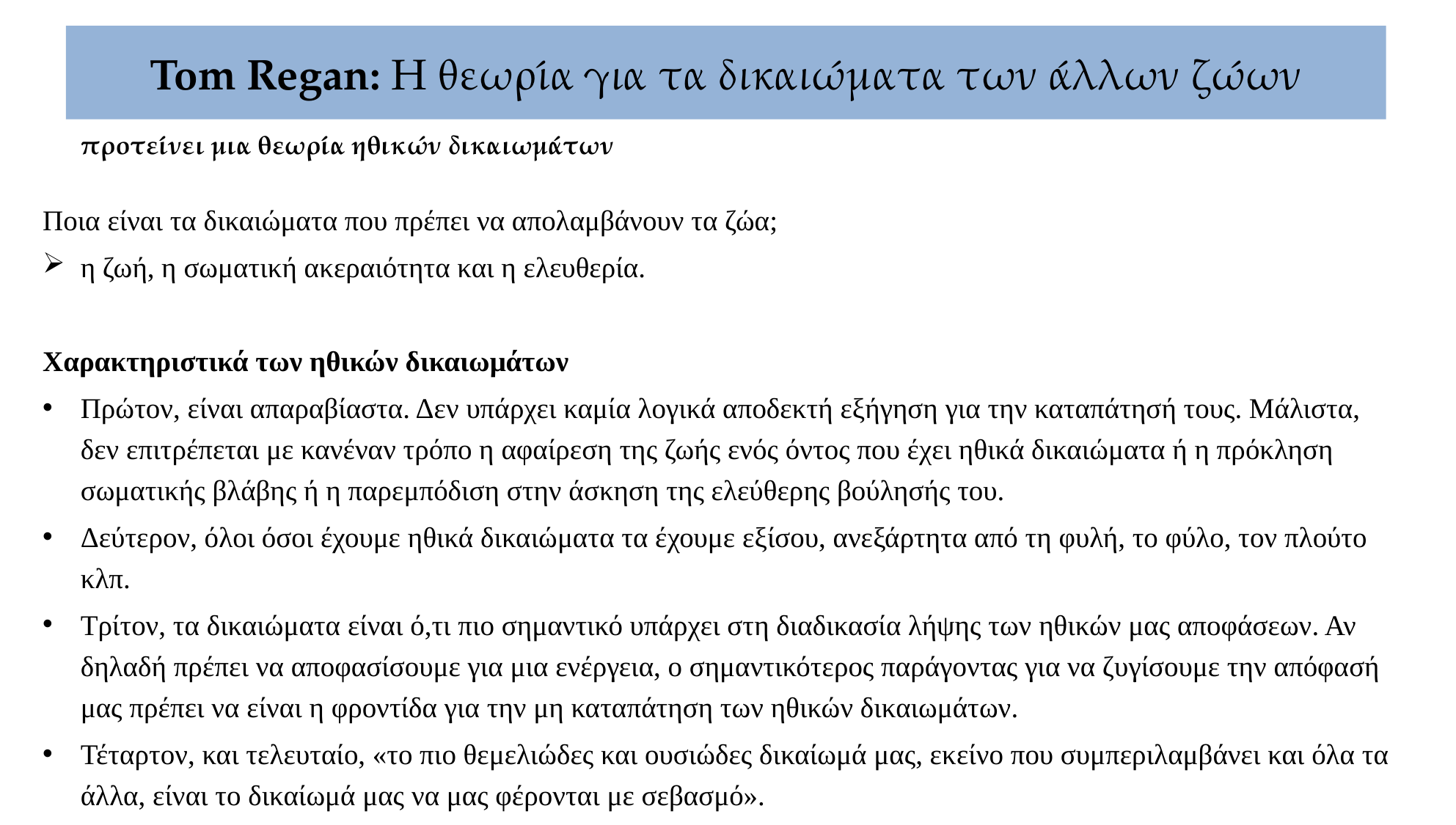

# Tom Regan: Η θεωρία για τα δικαιώματα των άλλων ζώων
	προτείνει μια θεωρία ηθικών δικαιωμάτων

Ποια είναι τα δικαιώματα που πρέπει να απολαμβάνουν τα ζώα;
η ζωή, η σωματική ακεραιότητα και η ελευθερία.

Χαρακτηριστικά των ηθικών δικαιωμάτων
Πρώτον, είναι απαραβίαστα. Δεν υπάρχει καμία λογικά αποδεκτή εξήγηση για την καταπάτησή τους. Μάλιστα, δεν επιτρέπεται με κανέναν τρόπο η αφαίρεση της ζωής ενός όντος που έχει ηθικά δικαιώματα ή η πρόκληση σωματικής βλάβης ή η παρεμπόδιση στην άσκηση της ελεύθερης βούλησής του.
Δεύτερον, όλοι όσοι έχουμε ηθικά δικαιώματα τα έχουμε εξίσου, ανεξάρτητα από τη φυλή, το φύλο, τον πλούτο κλπ.
Τρίτον, τα δικαιώματα είναι ό,τι πιο σημαντικό υπάρχει στη διαδικασία λήψης των ηθικών μας αποφάσεων. Αν δηλαδή πρέπει να αποφασίσουμε για μια ενέργεια, ο σημαντικότερος παράγοντας για να ζυγίσουμε την απόφασή μας πρέπει να είναι η φροντίδα για την μη καταπάτηση των ηθικών δικαιωμάτων.
Τέταρτον, και τελευταίο, «το πιο θεμελιώδες και ουσιώδες δικαίωμά μας, εκείνο που συμπεριλαμβάνει και όλα τα άλλα, είναι το δικαίωμά μας να μας φέρονται με σεβασμό».